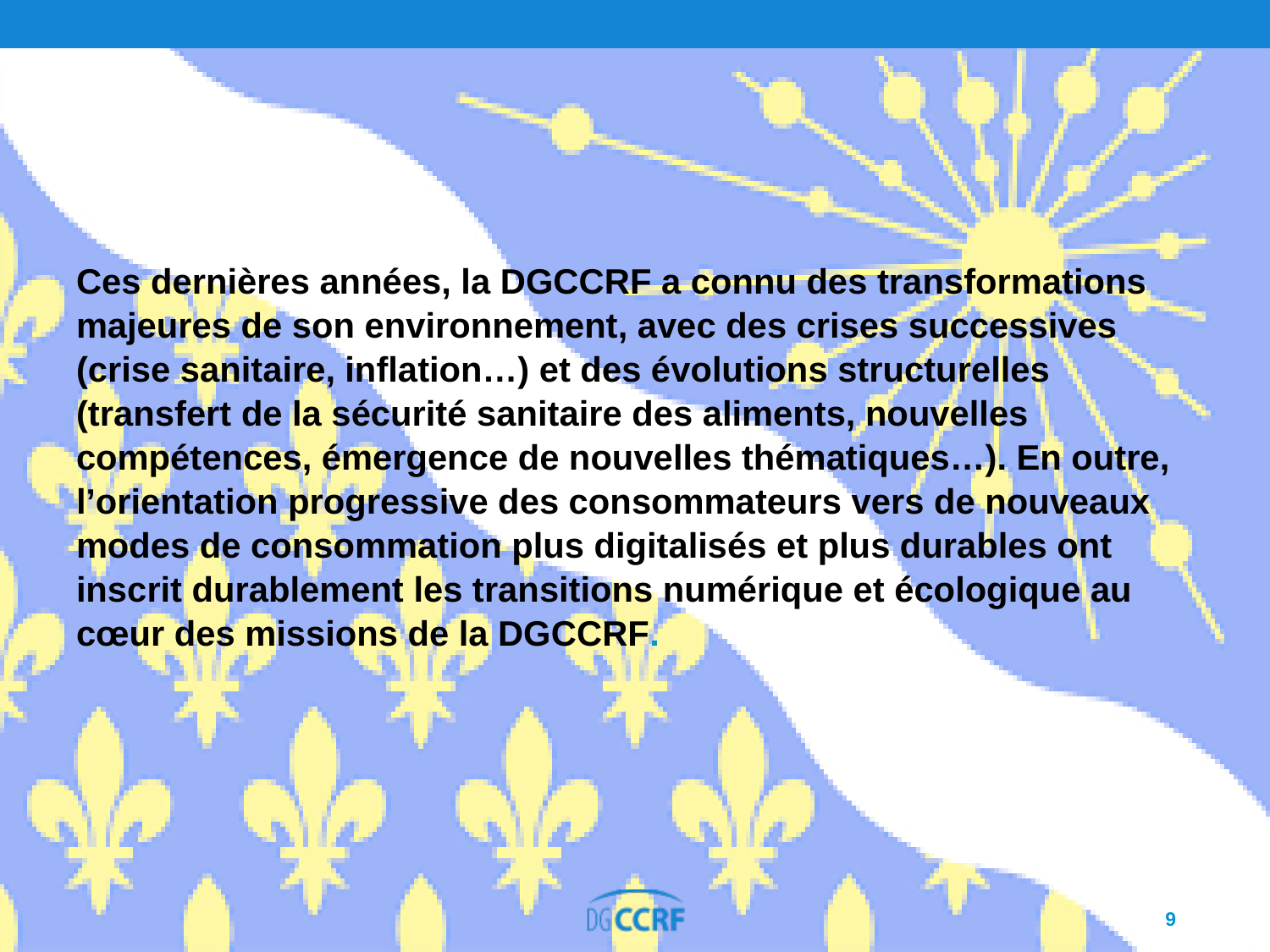

Ces dernières années, la DGCCRF a connu des transformations majeures de son environnement, avec des crises successives (crise sanitaire, inflation…) et des évolutions structurelles (transfert de la sécurité sanitaire des aliments, nouvelles compétences, émergence de nouvelles thématiques…). En outre, l’orientation progressive des consommateurs vers de nouveaux modes de consommation plus digitalisés et plus durables ont inscrit durablement les transitions numérique et écologique au cœur des missions de la DGCCRF.